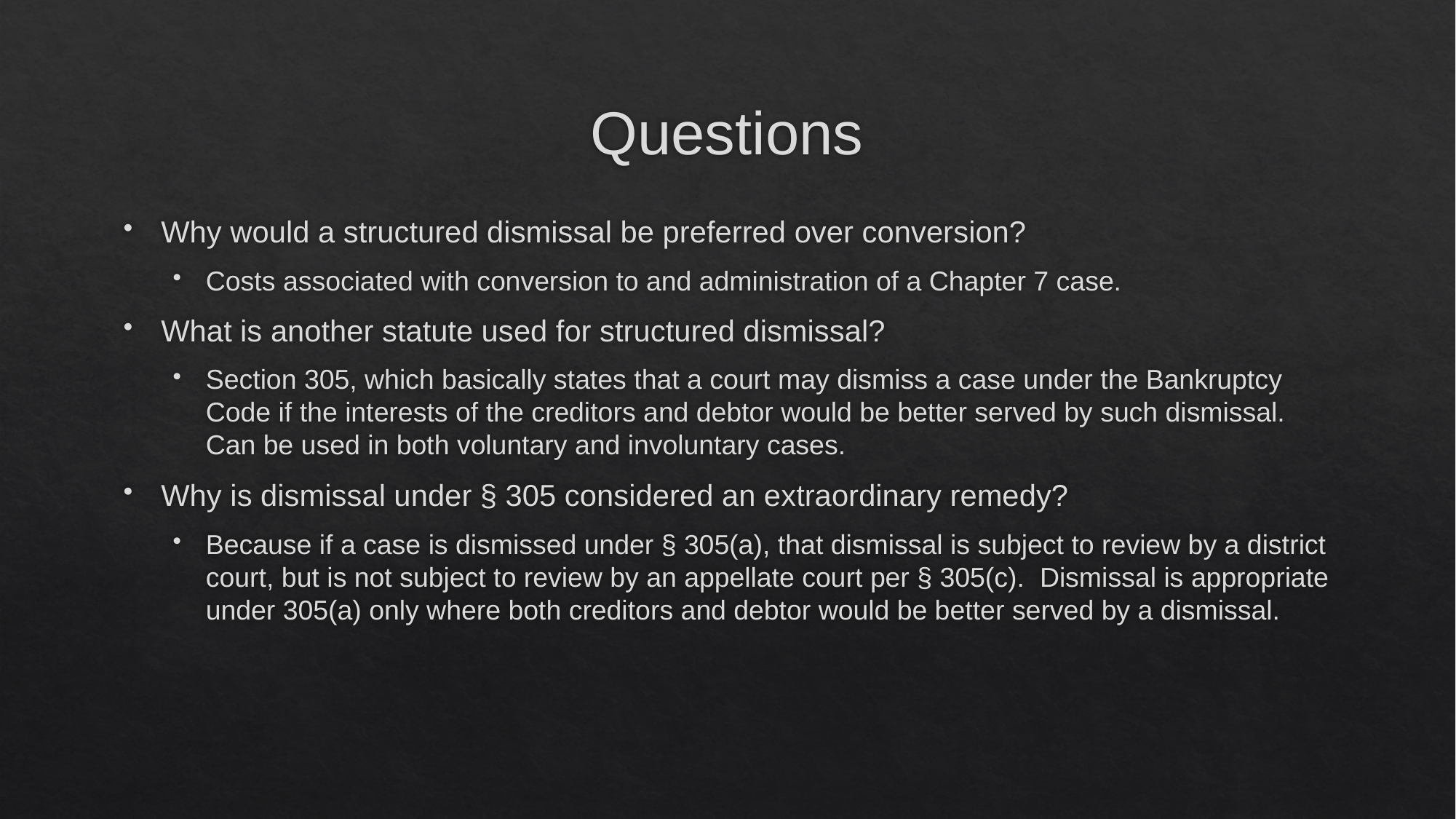

# Questions
Why would a structured dismissal be preferred over conversion?
Costs associated with conversion to and administration of a Chapter 7 case.
What is another statute used for structured dismissal?
Section 305, which basically states that a court may dismiss a case under the Bankruptcy Code if the interests of the creditors and debtor would be better served by such dismissal. Can be used in both voluntary and involuntary cases.
Why is dismissal under § 305 considered an extraordinary remedy?
Because if a case is dismissed under § 305(a), that dismissal is subject to review by a district court, but is not subject to review by an appellate court per § 305(c).  Dismissal is appropriate under 305(a) only where both creditors and debtor would be better served by a dismissal.